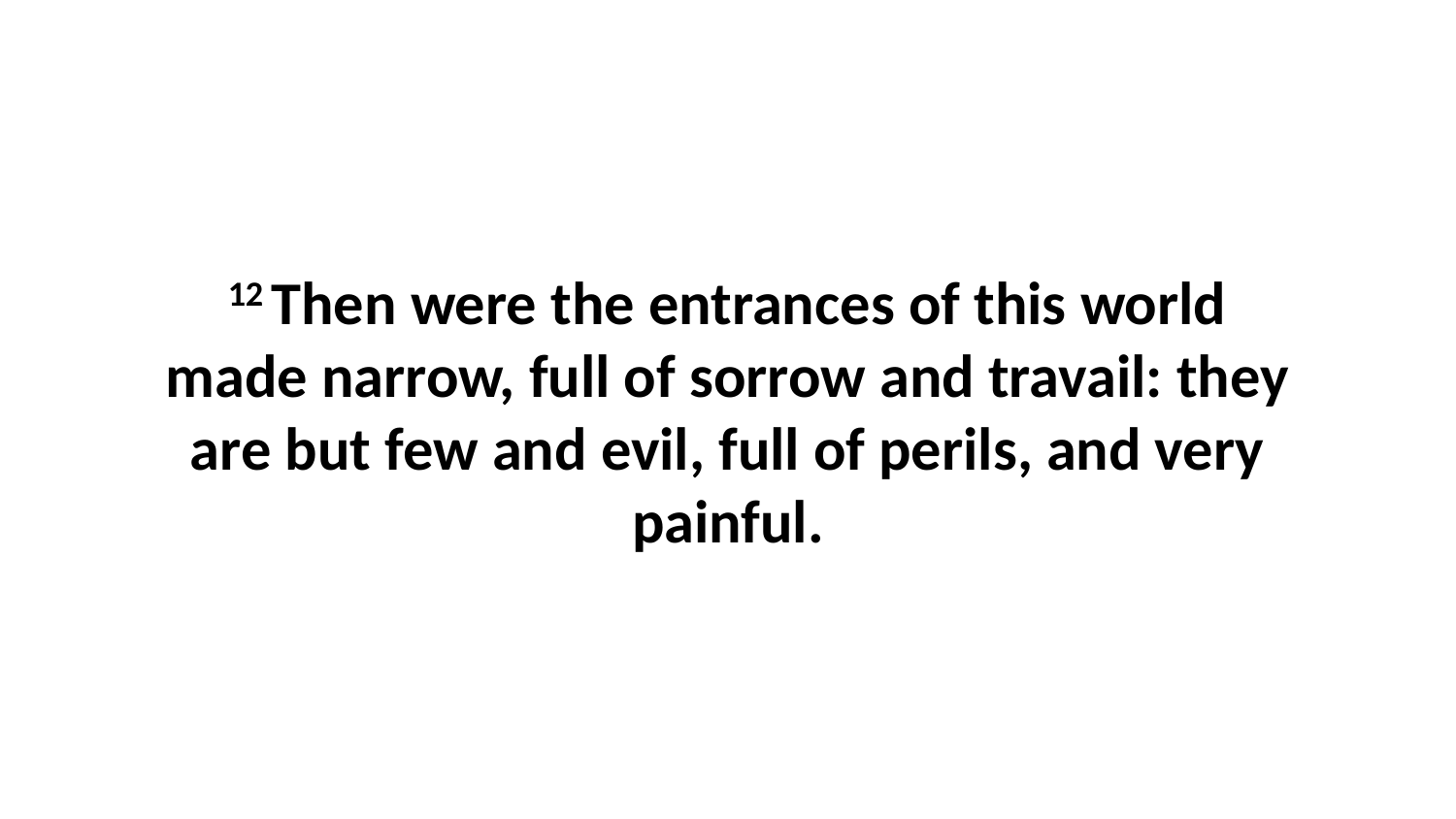

12 Then were the entrances of this world made narrow, full of sorrow and travail: they are but few and evil, full of perils, and very painful.